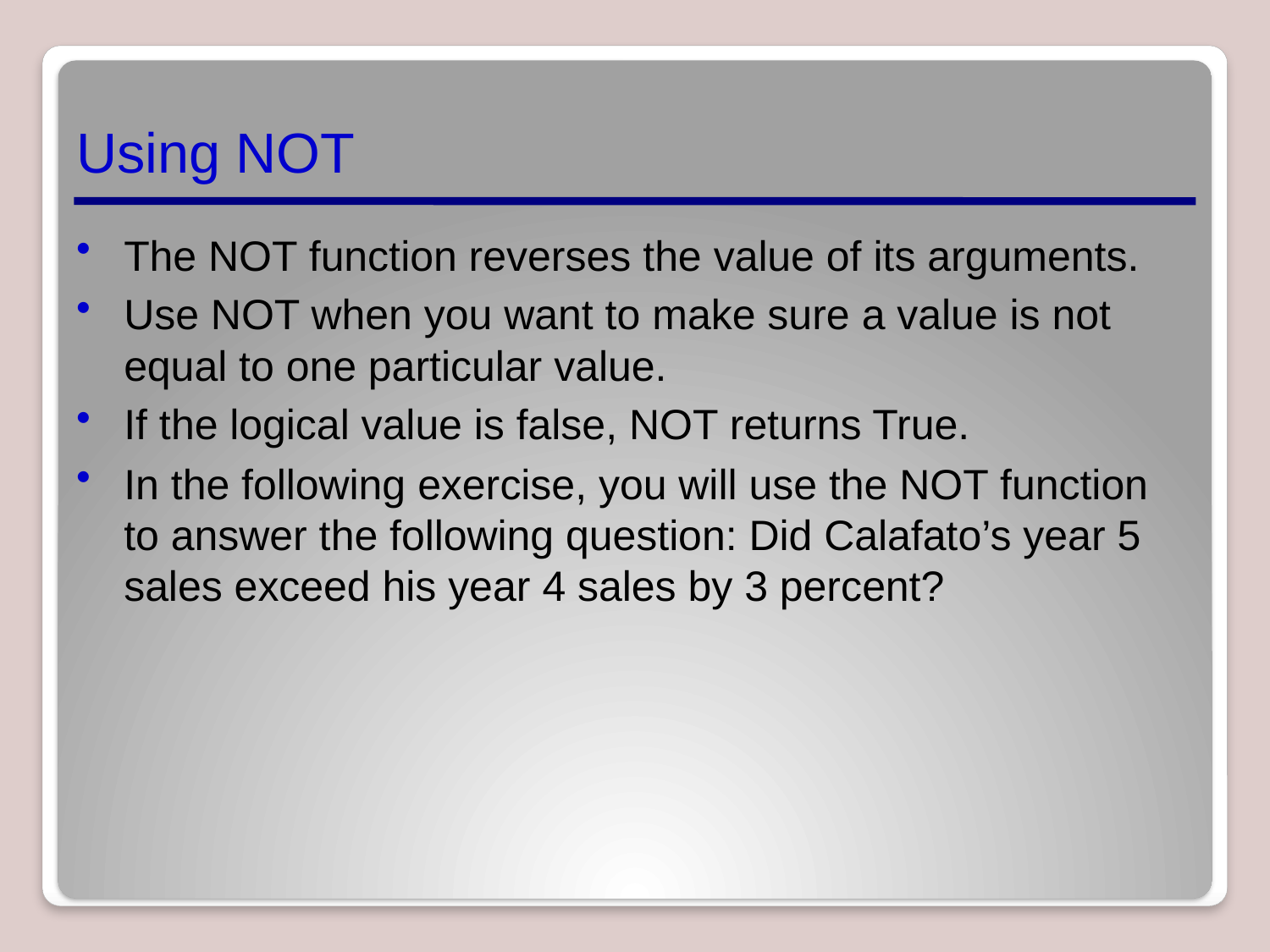

# Using NOT
The NOT function reverses the value of its arguments.
Use NOT when you want to make sure a value is not equal to one particular value.
If the logical value is false, NOT returns True.
In the following exercise, you will use the NOT function to answer the following question: Did Calafato’s year 5 sales exceed his year 4 sales by 3 percent?